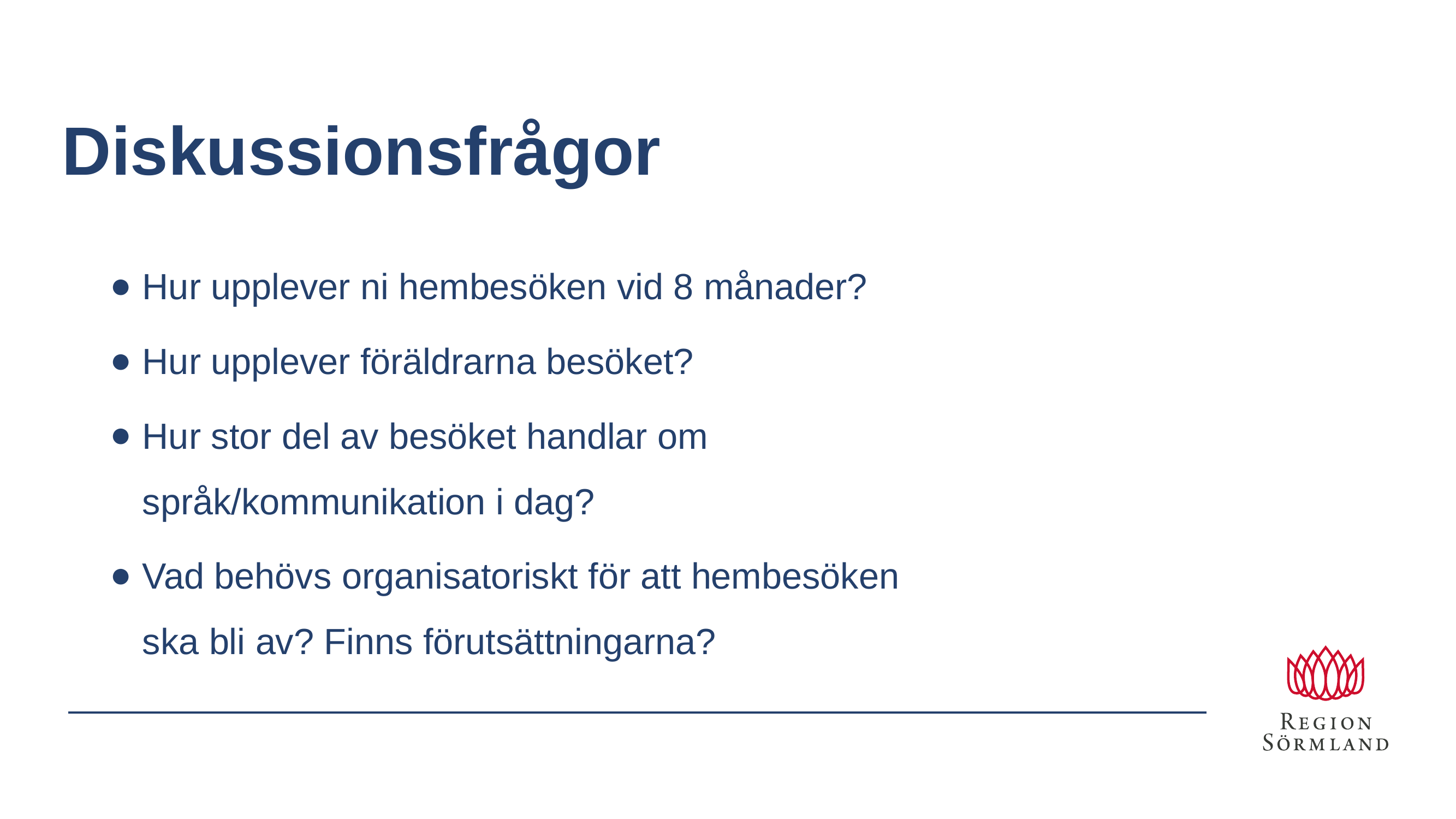

# Diskussionsfrågor
Hur upplever ni hembesöken vid 8 månader?
Hur upplever föräldrarna besöket?
Hur stor del av besöket handlar om språk/kommunikation i dag?
Vad behövs organisatoriskt för att hembesöken ska bli av? Finns förutsättningarna?